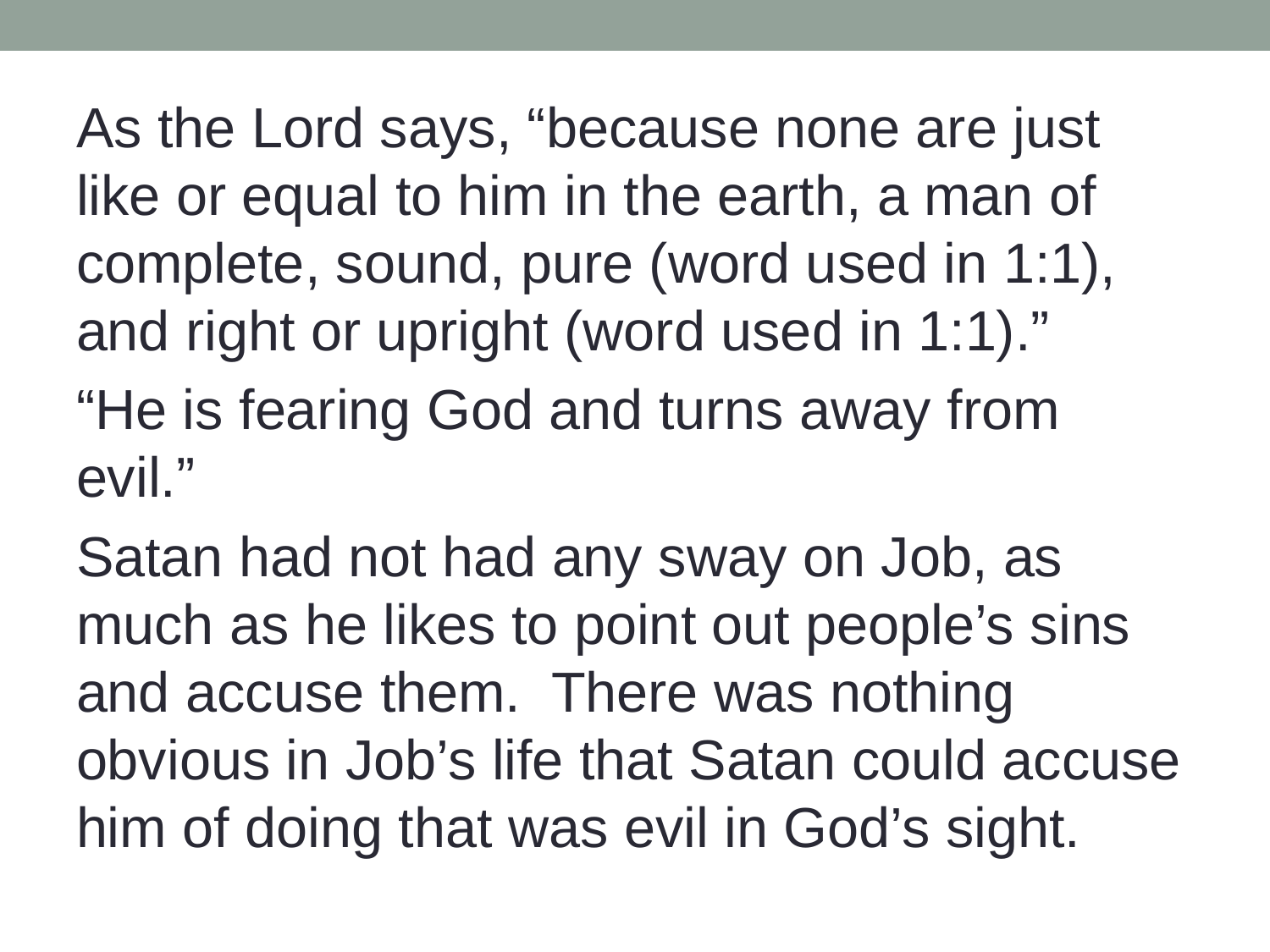

As the Lord says, “because none are just like or equal to him in the earth, a man of complete, sound, pure (word used in 1:1), and right or upright (word used in 1:1).”
“He is fearing God and turns away from evil.”
Satan had not had any sway on Job, as much as he likes to point out people’s sins and accuse them.  There was nothing obvious in Job’s life that Satan could accuse him of doing that was evil in God’s sight.